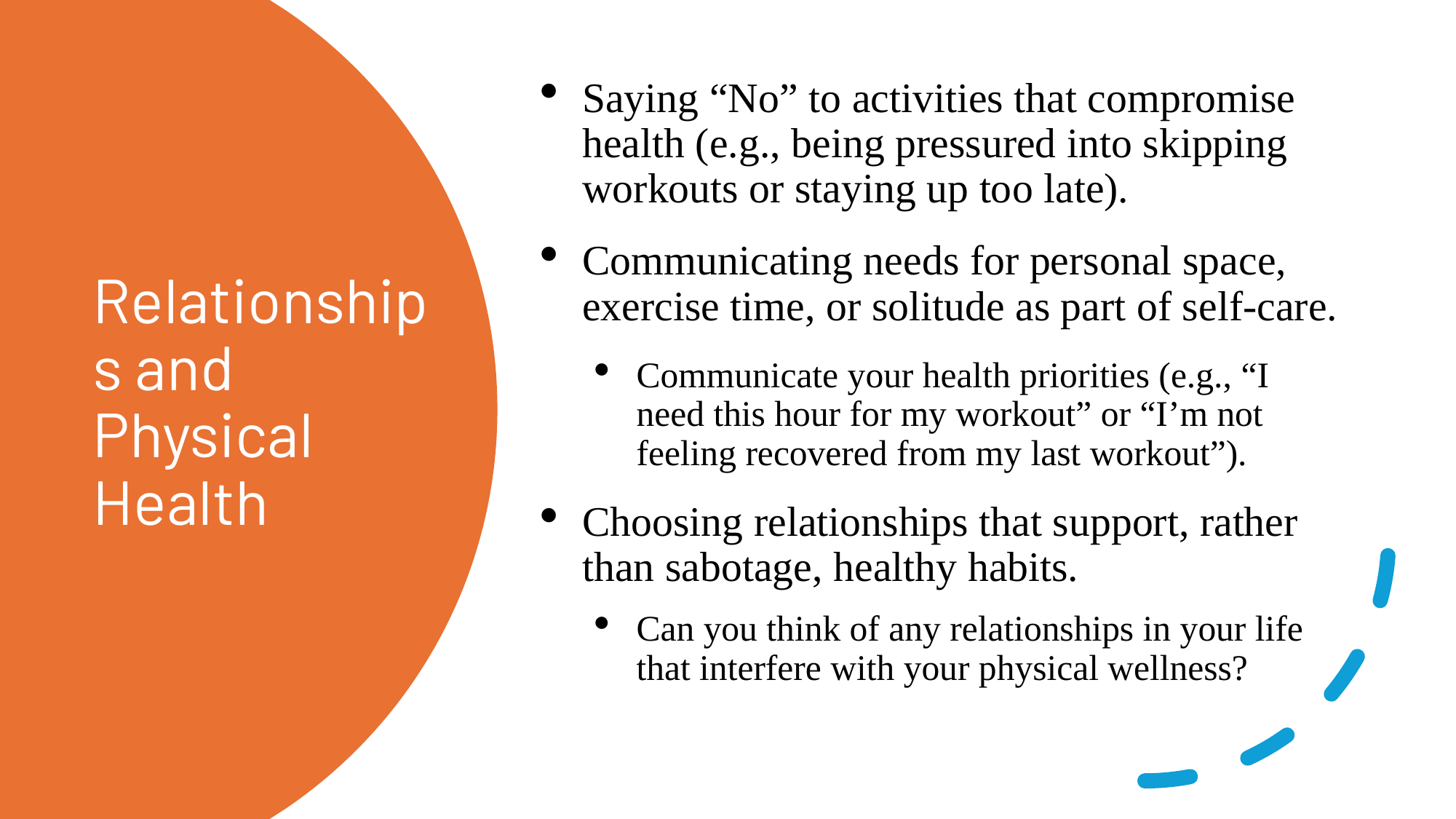

Saying “No” to activities that compromise health (e.g., being pressured into skipping workouts or staying up too late).
Communicating needs for personal space, exercise time, or solitude as part of self-care.
Communicate your health priorities (e.g., “I need this hour for my workout” or “I’m not feeling recovered from my last workout”).
Choosing relationships that support, rather than sabotage, healthy habits.
Can you think of any relationships in your life that interfere with your physical wellness?

# Relationships and Physical Health